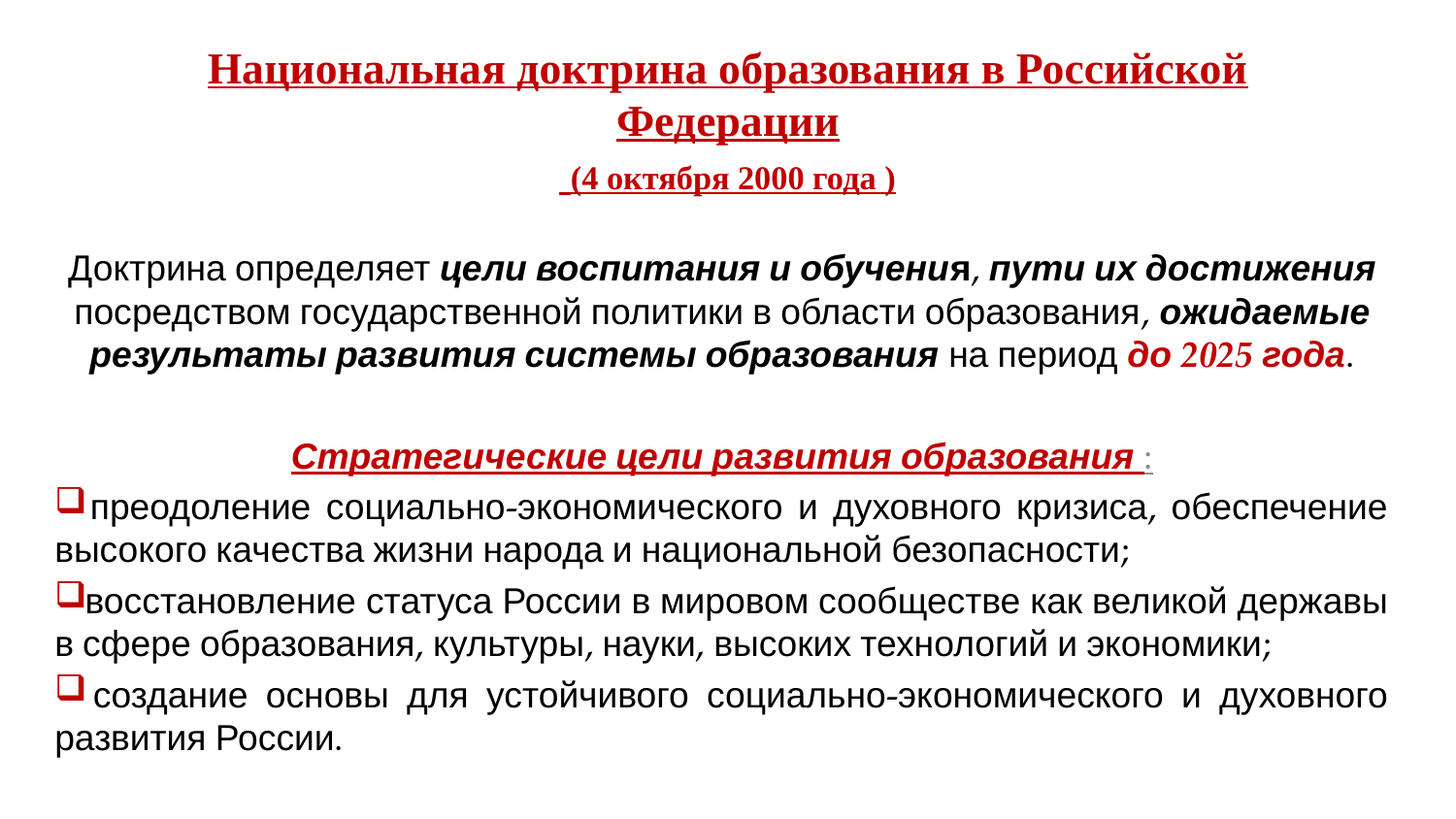

# Национальная доктрина образования в Российской Федерации (4 октября 2000 года )
Доктрина определяет цели воспитания и обучения, пути их достижения посредством государственной политики в области образования, ожидаемые результаты развития системы образования на период до 2025 года.

Стратегические цели развития образования :
 преодоление социально-экономического и духовного кризиса, обеспечение высокого качества жизни народа и национальной безопасности;
 восстановление статуса России в мировом сообществе как великой державы в сфере образования, культуры, науки, высоких технологий и экономики;
 создание основы для устойчивого социально-экономического и духовного развития России.